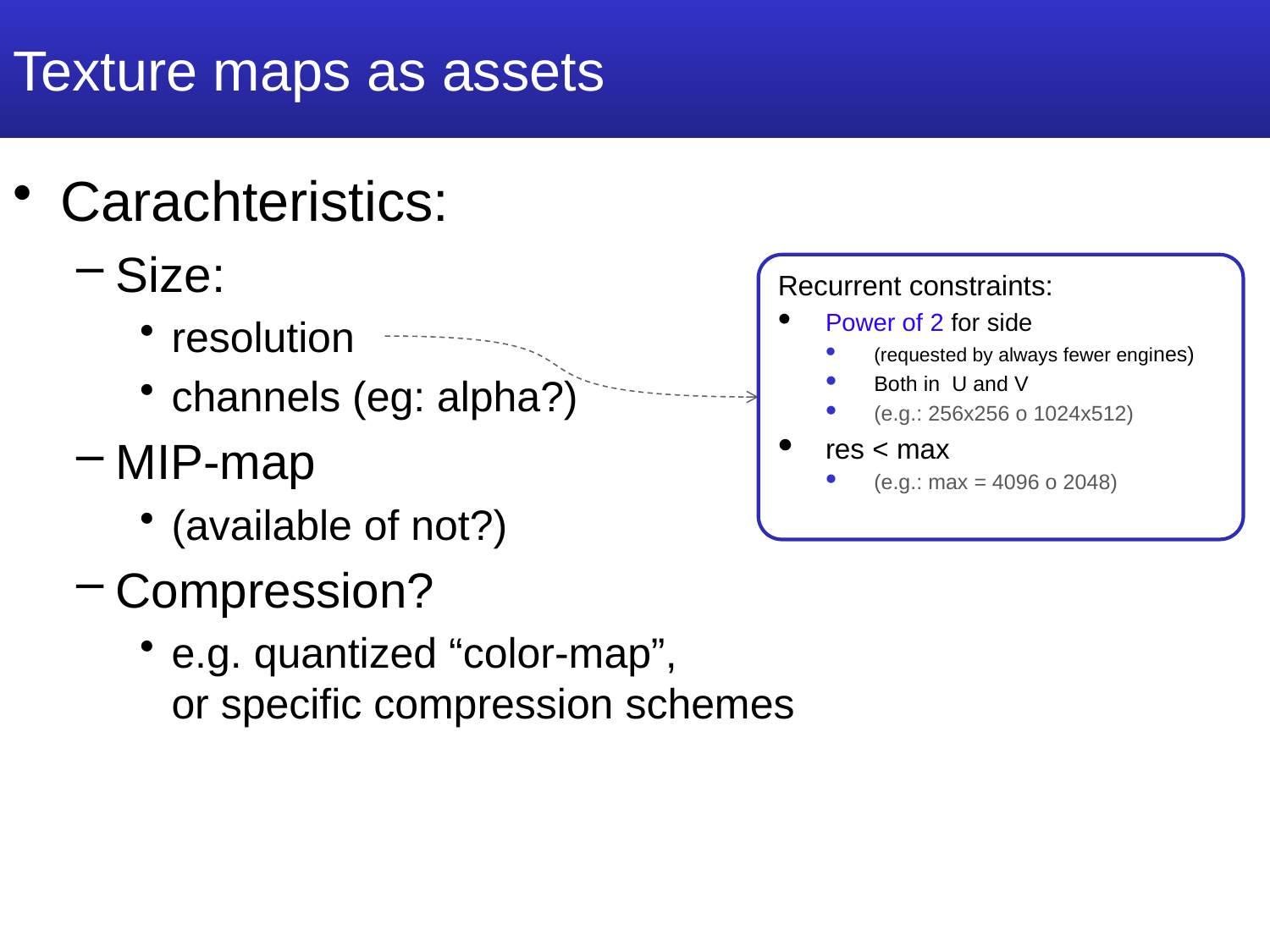

# Texture maps as assets
Carachteristics:
Size:
resolution
channels (eg: alpha?)
MIP-map
(available of not?)
Compression?
e.g. quantized “color-map”,
or specific compression schemes

Recurrent constraints:
Power of 2 for side
(requested by always fewer engines)
Both in  U and V
(e.g.: 256x256 o 1024x512)
res < max
(e.g.: max = 4096 o 2048)